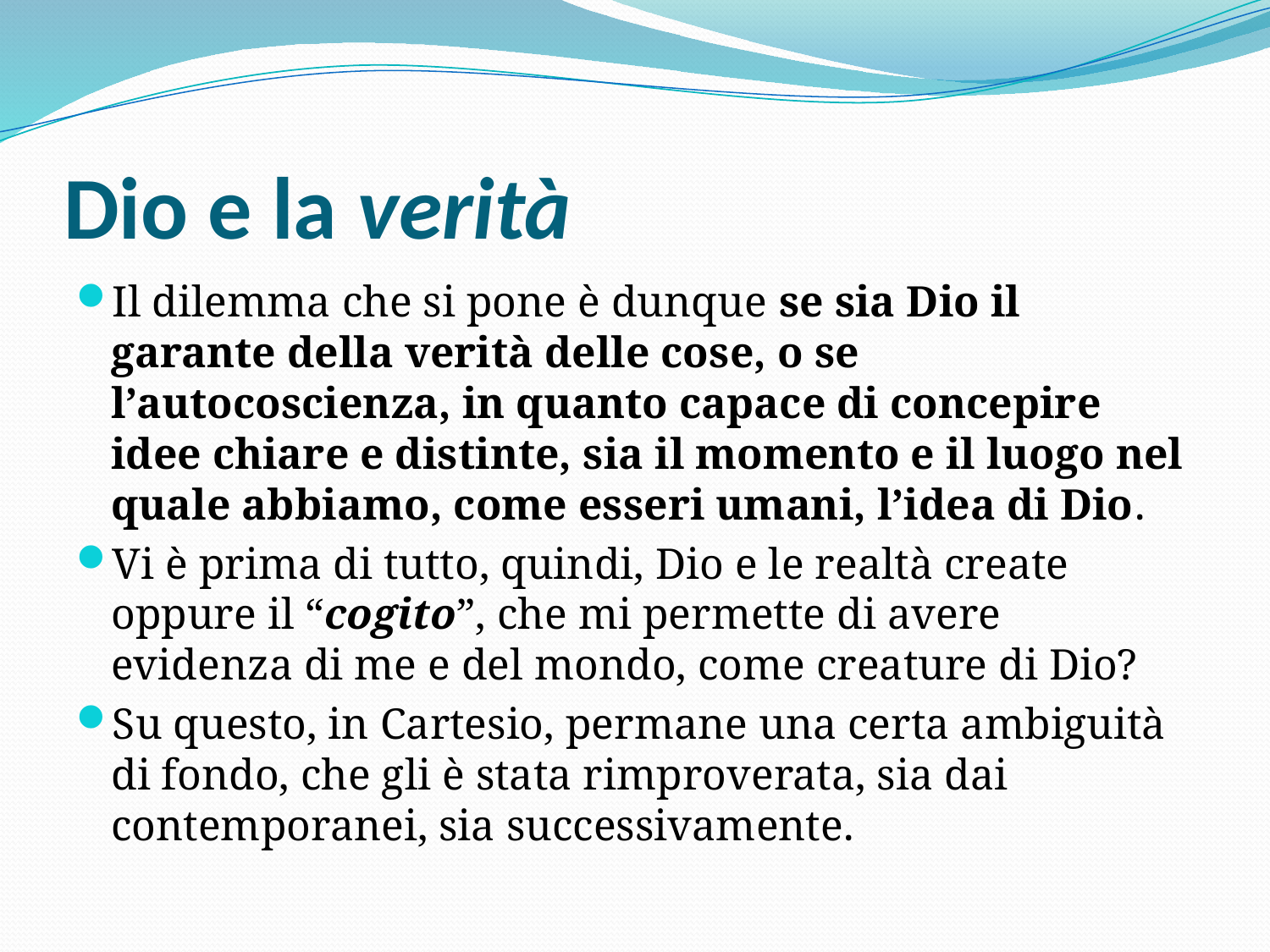

# Dio e la verità
Il dilemma che si pone è dunque se sia Dio il garante della verità delle cose, o se l’autocoscienza, in quanto capace di concepire idee chiare e distinte, sia il momento e il luogo nel quale abbiamo, come esseri umani, l’idea di Dio.
Vi è prima di tutto, quindi, Dio e le realtà create oppure il “cogito”, che mi permette di avere evidenza di me e del mondo, come creature di Dio?
Su questo, in Cartesio, permane una certa ambiguità di fondo, che gli è stata rimproverata, sia dai contemporanei, sia successivamente.